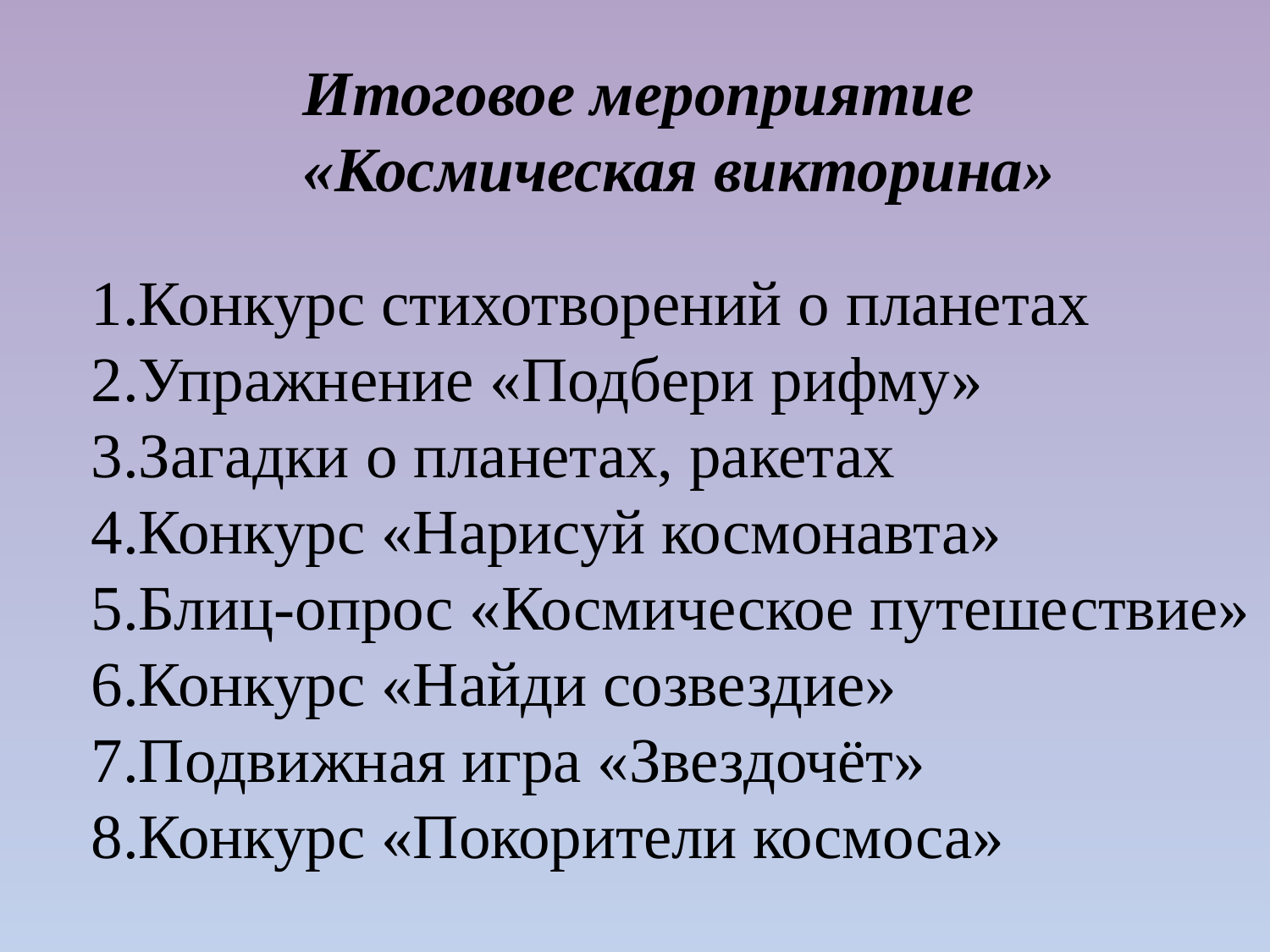

Итоговое мероприятие
«Космическая викторина»
1.Конкурс стихотворений о планетах
2.Упражнение «Подбери рифму»
3.Загадки о планетах, ракетах
4.Конкурс «Нарисуй космонавта»
5.Блиц-опрос «Космическое путешествие»
6.Конкурс «Найди созвездие»
7.Подвижная игра «Звездочёт»
8.Конкурс «Покорители космоса»